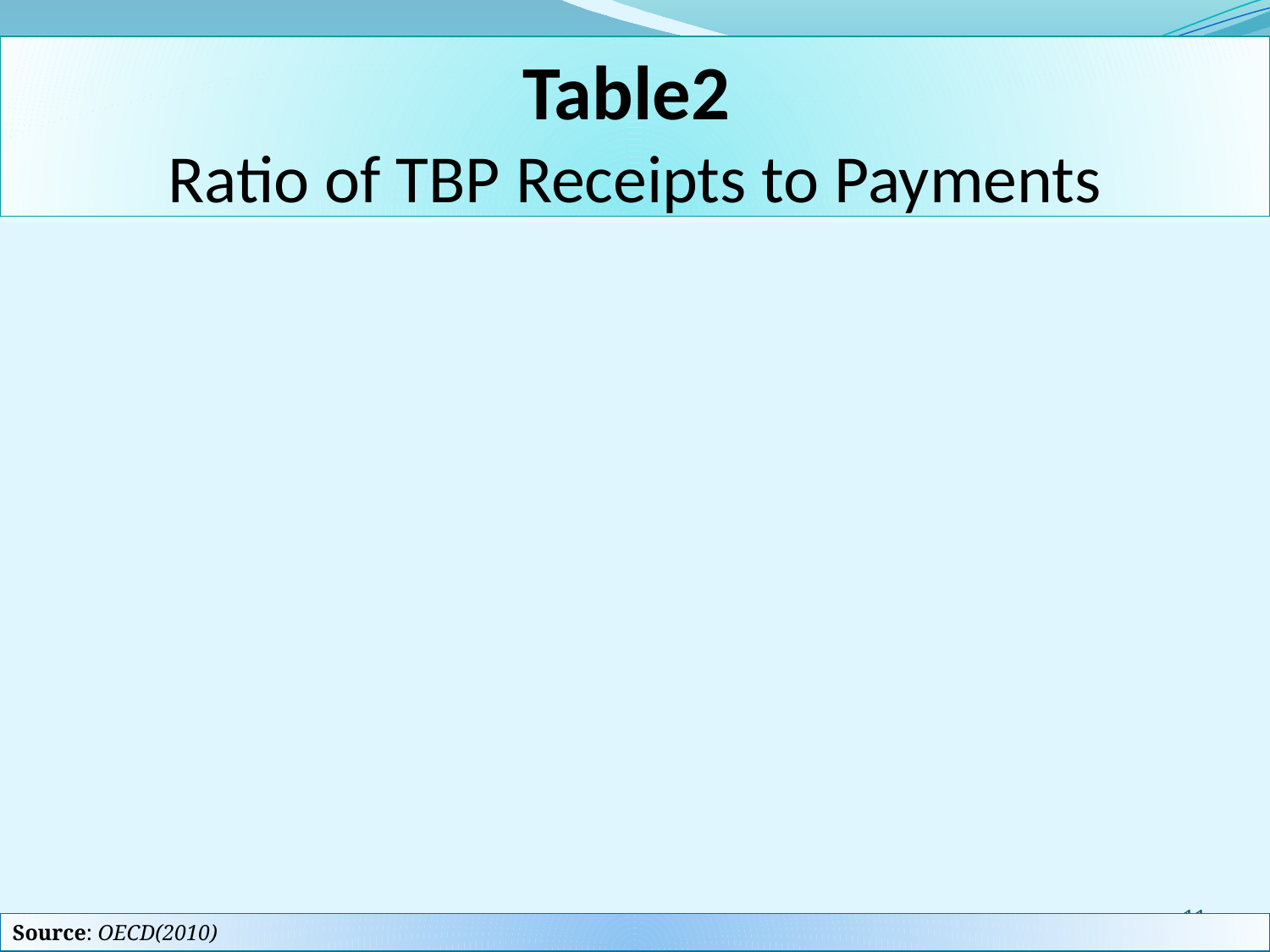

# Table2 Ratio of TBP Receipts to Payments
11
Source: OECD(2010)